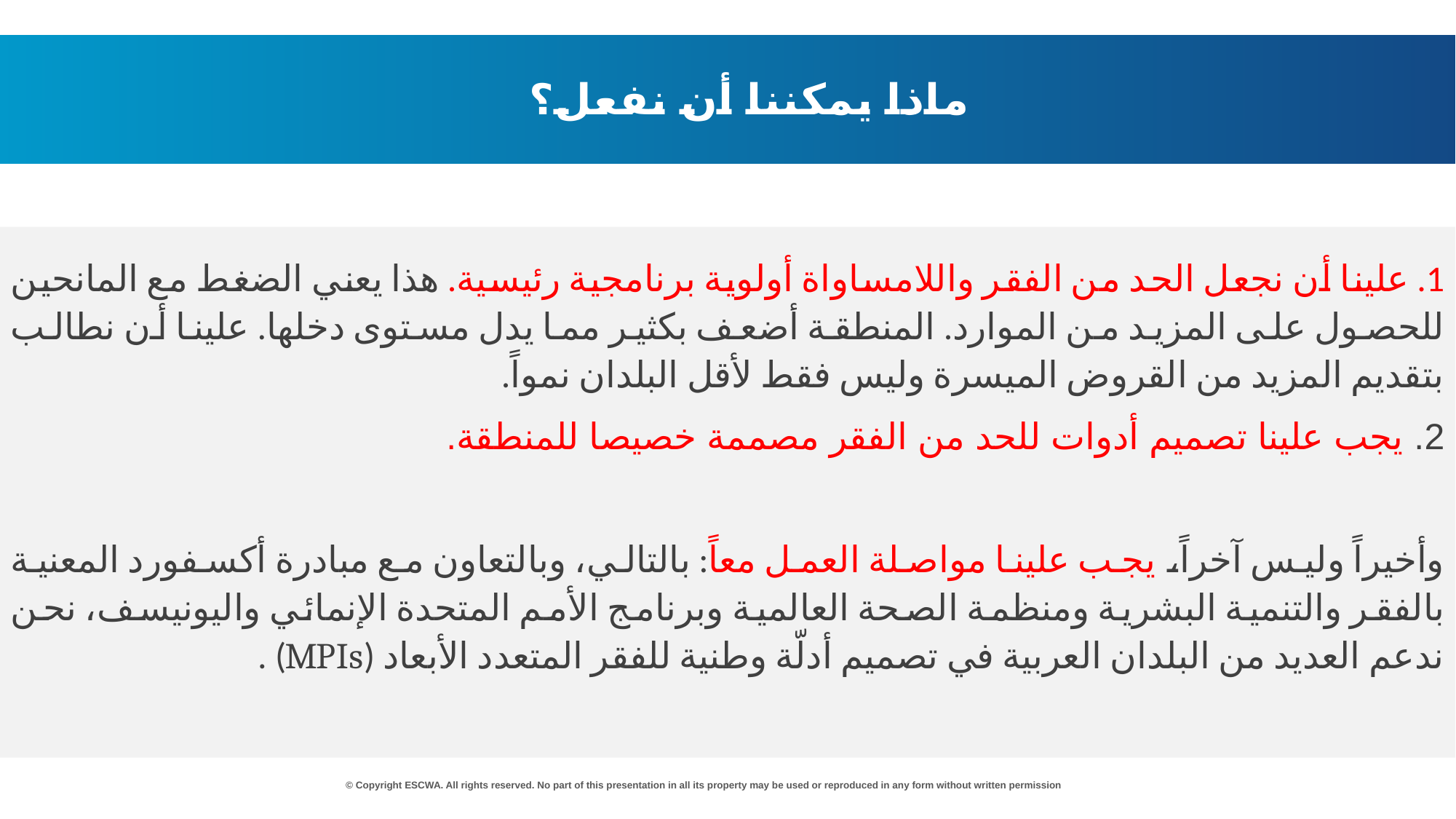

ماذا يمكننا أن نفعل؟

1. علينا أن نجعل الحد من الفقر واللامساواة أولوية برنامجية رئيسية. هذا يعني الضغط مع المانحين للحصول على المزيد من الموارد. المنطقة أضعف بكثير مما يدل مستوى دخلها. علينا أن نطالب بتقديم المزيد من القروض الميسرة وليس فقط لأقل البلدان نمواً.
2. يجب علينا تصميم أدوات للحد من الفقر مصممة خصيصا للمنطقة.

وأخيراً وليس آخراً، يجب علينا مواصلة العمل معاً: بالتالي، وبالتعاون مع مبادرة أكسفورد المعنية بالفقر والتنمية البشرية ومنظمة الصحة العالمية وبرنامج الأمم المتحدة الإنمائي واليونيسف، نحن ندعم العديد من البلدان العربية في تصميم أدلّة وطنية للفقر المتعدد الأبعاد (MPIs) .